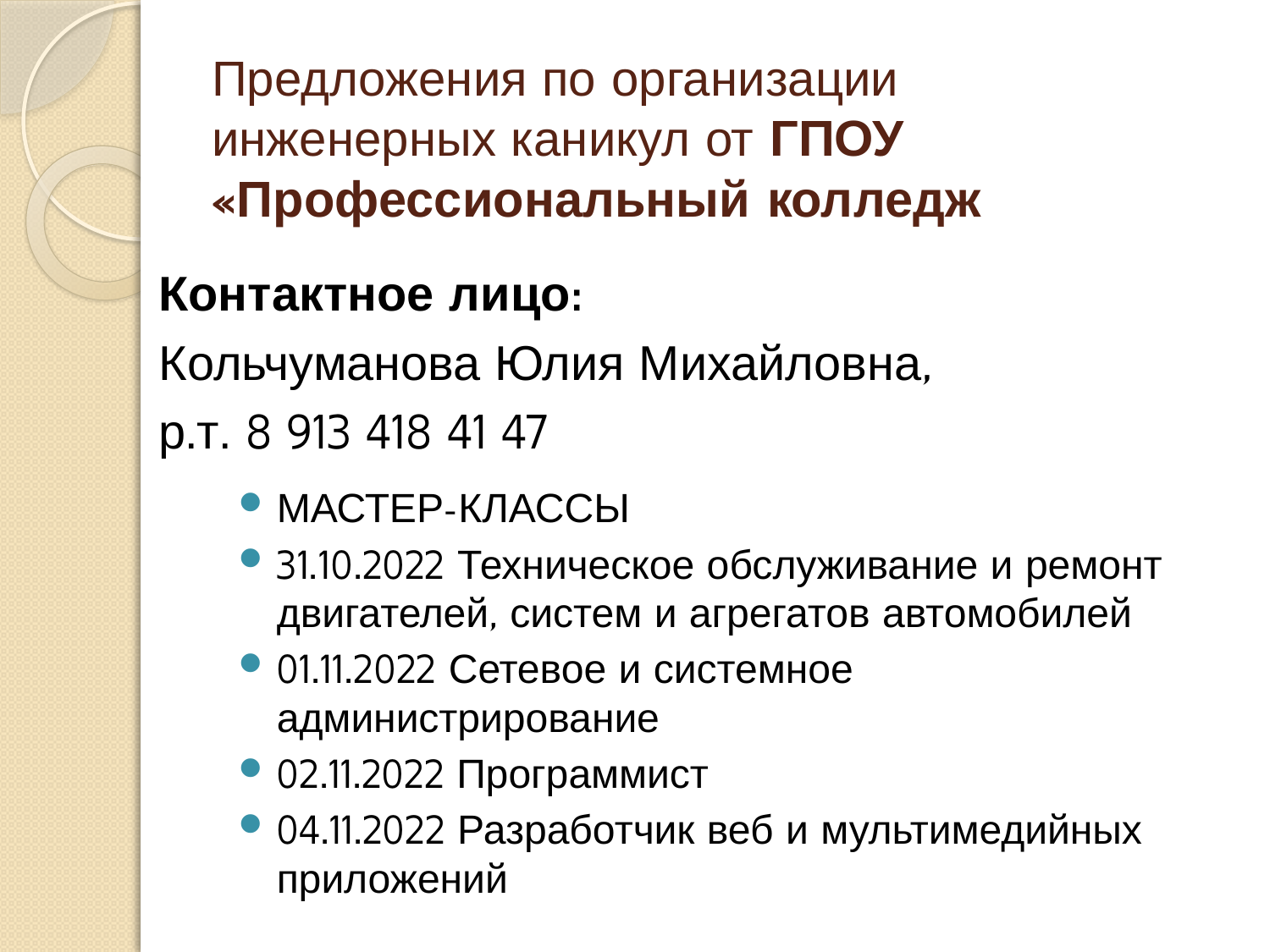

# Предложения по организации инженерных каникул от ГПОУ «Профессиональный колледж
Контактное лицо:
Кольчуманова Юлия Михайловна,
р.т. 8 913 418 41 47
МАСТЕР-КЛАССЫ
31.10.2022 Техническое обслуживание и ремонт двигателей, систем и агрегатов автомобилей
01.11.2022 Сетевое и системное администрирование
02.11.2022 Программист
04.11.2022 Разработчик веб и мультимедийных приложений